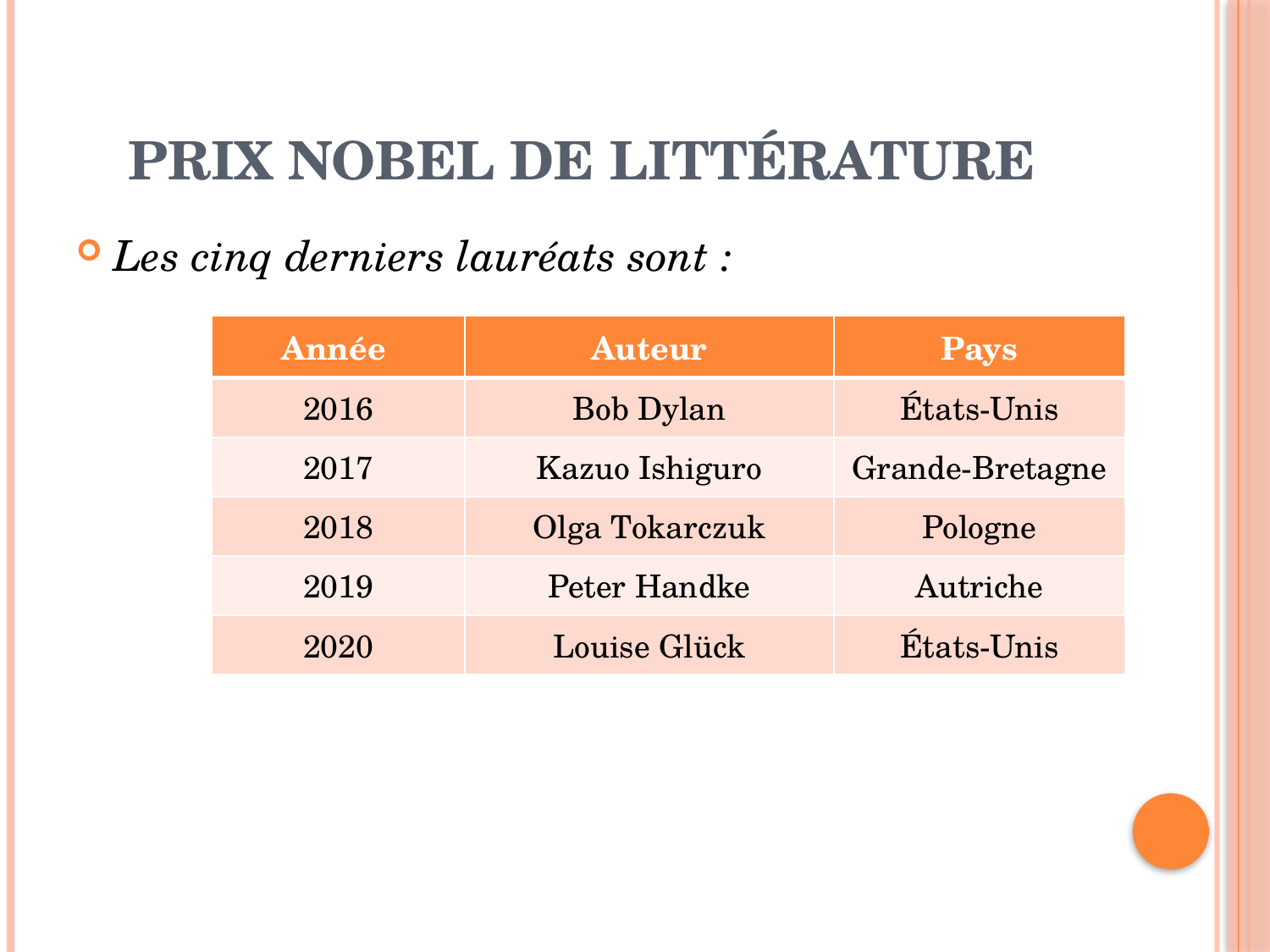

# Prix Nobel de littérature
Les cinq derniers lauréats sont :

| Année | Auteur | Pays |
| --- | --- | --- |
| 2016 | Bob Dylan | États-Unis |
| 2017 | Kazuo Ishiguro | Grande-Bretagne |
| 2018 | Olga Tokarczuk | Pologne |
| 2019 | Peter Handke | Autriche |
| 2020 | Louise Glück | États-Unis |